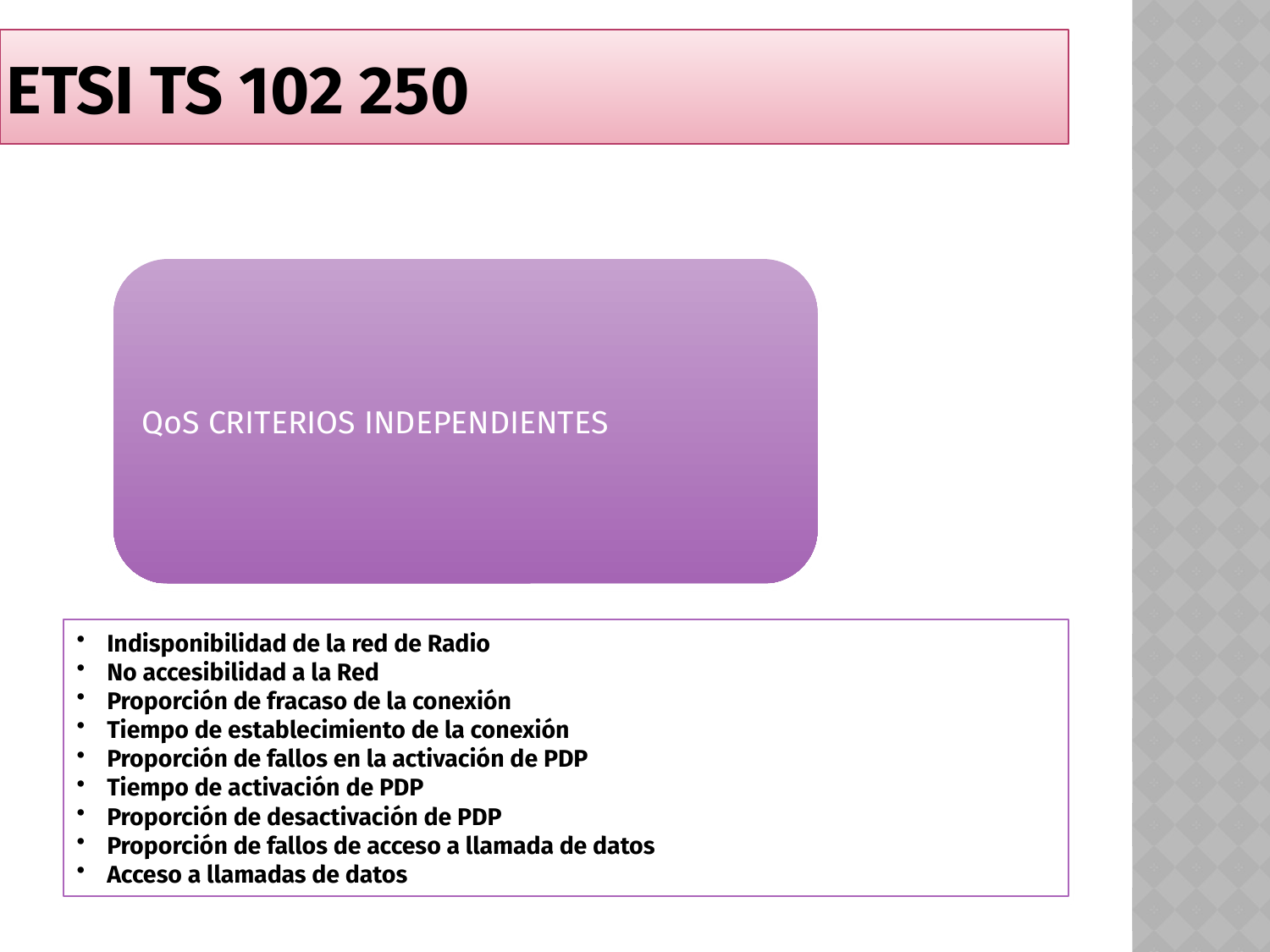

# ETSI TS 102 250
QoS CRITERIOS INDEPENDIENTES
Indisponibilidad de la red de Radio
No accesibilidad a la Red
Proporción de fracaso de la conexión
Tiempo de establecimiento de la conexión
Proporción de fallos en la activación de PDP
Tiempo de activación de PDP
Proporción de desactivación de PDP
Proporción de fallos de acceso a llamada de datos
Acceso a llamadas de datos
14